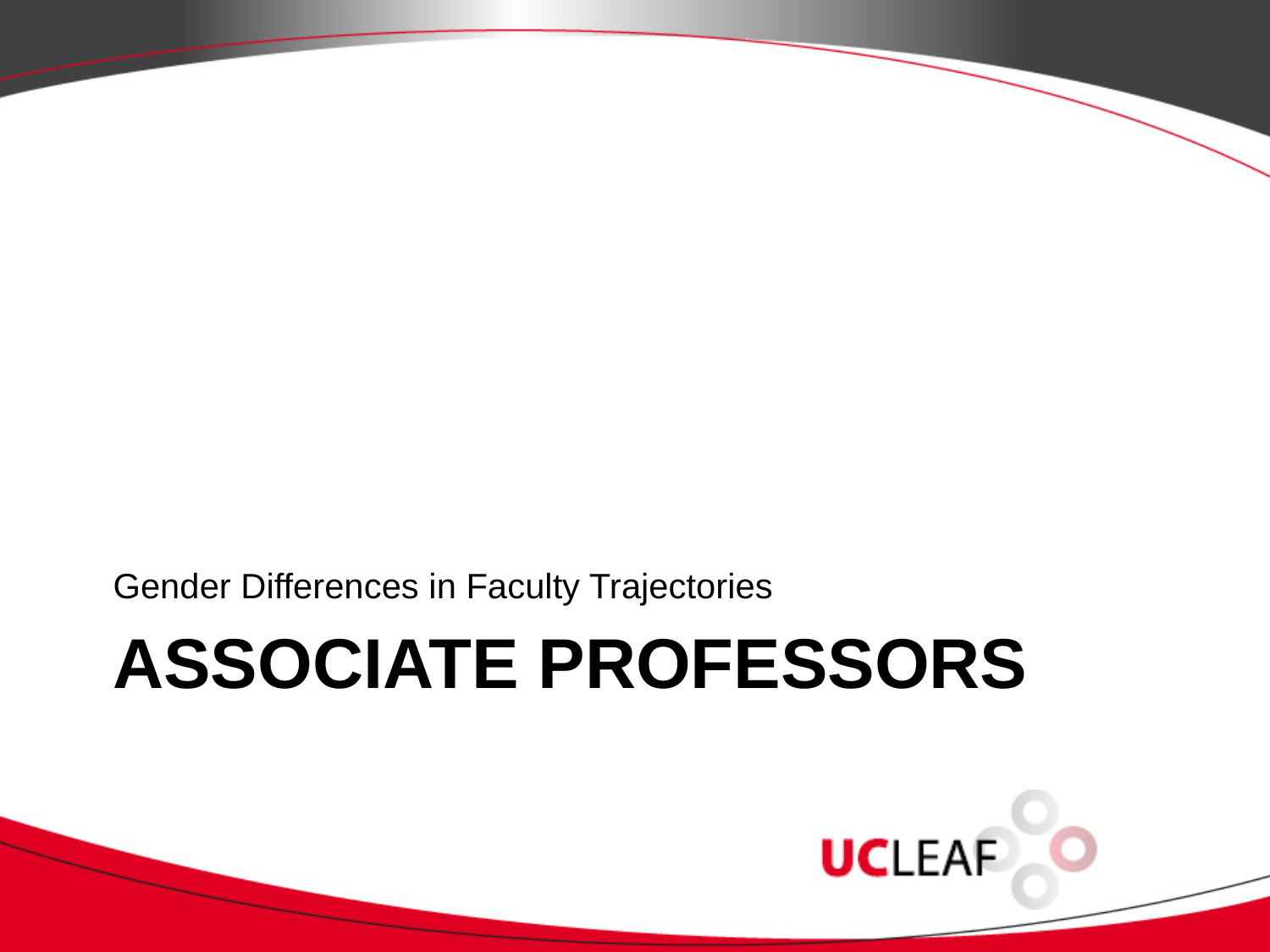

Gender Differences in Faculty Trajectories
# Associate Professors